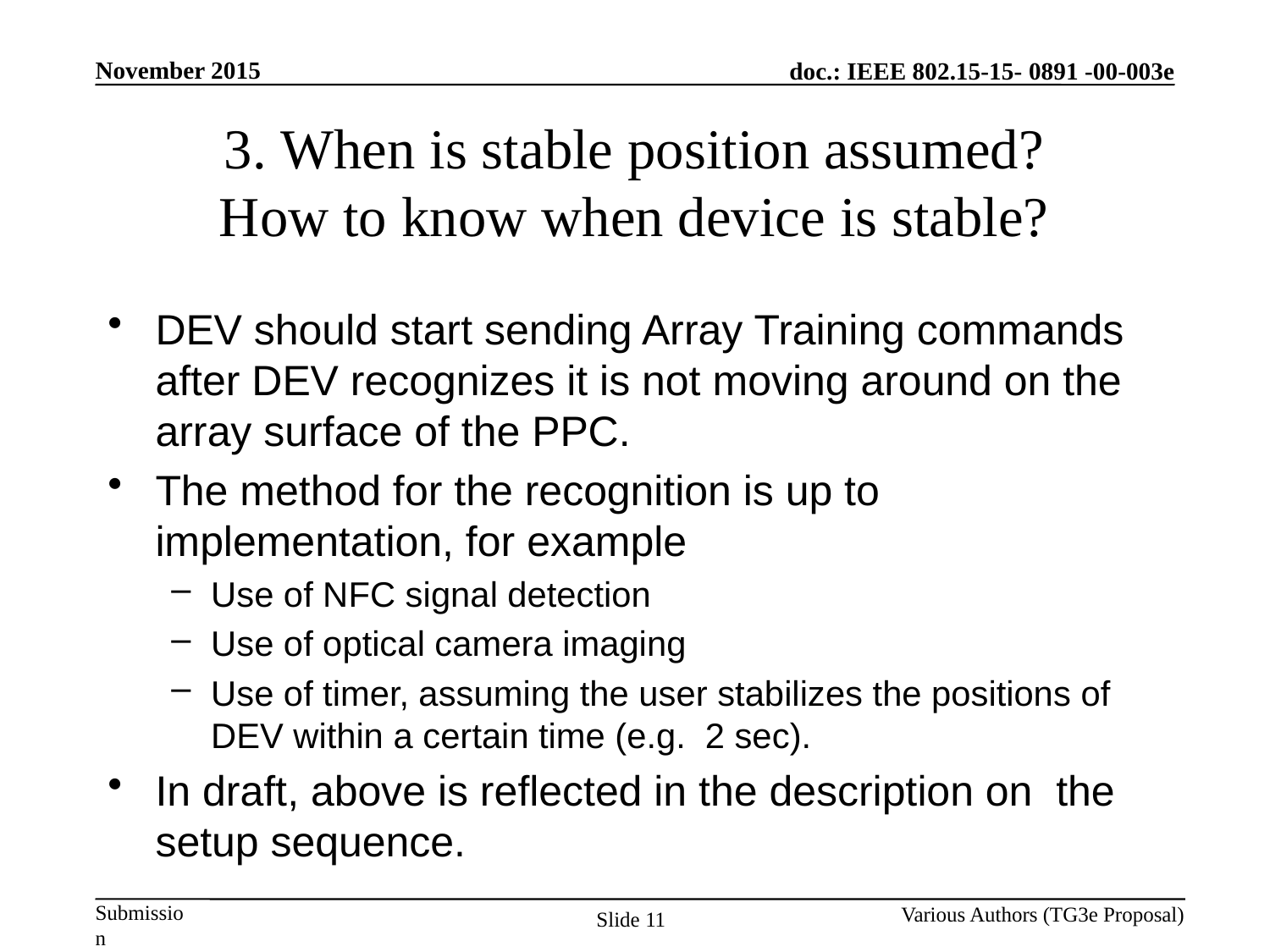

# 3. When is stable position assumed? How to know when device is stable?
DEV should start sending Array Training commands after DEV recognizes it is not moving around on the array surface of the PPC.
The method for the recognition is up to implementation, for example
Use of NFC signal detection
Use of optical camera imaging
Use of timer, assuming the user stabilizes the positions of DEV within a certain time (e.g.  2 sec).
In draft, above is reflected in the description on  the setup sequence.